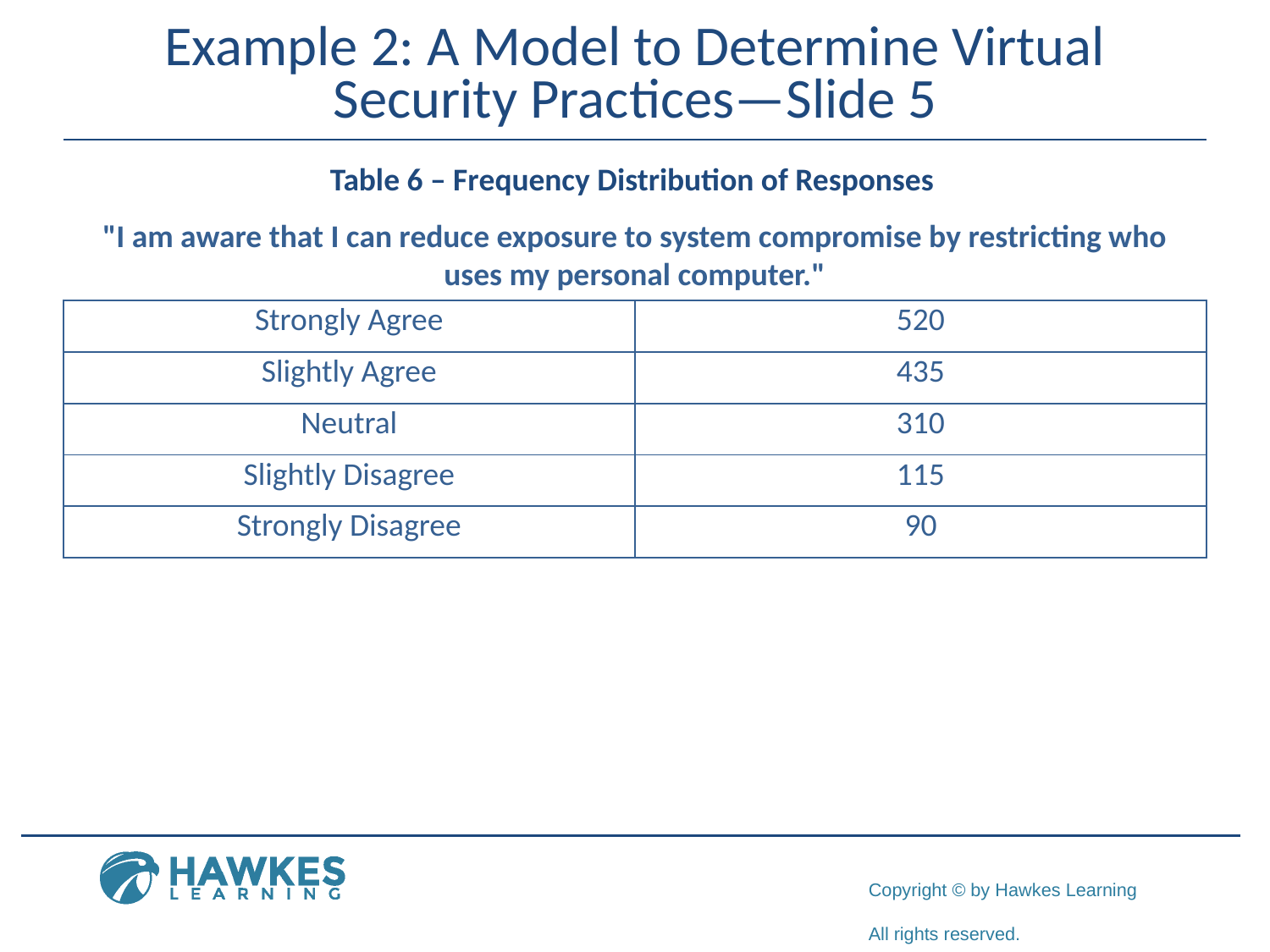

# Example 2: A Model to Determine Virtual Security Practices—Slide 5
Table 6 – Frequency Distribution of Responses
"I am aware that I can reduce exposure to system compromise by restricting who uses my personal computer."
| Strongly Agree | 520 |
| --- | --- |
| Slightly Agree | 435 |
| Neutral | 310 |
| Slightly Disagree | 115 |
| Strongly Disagree | 90 |